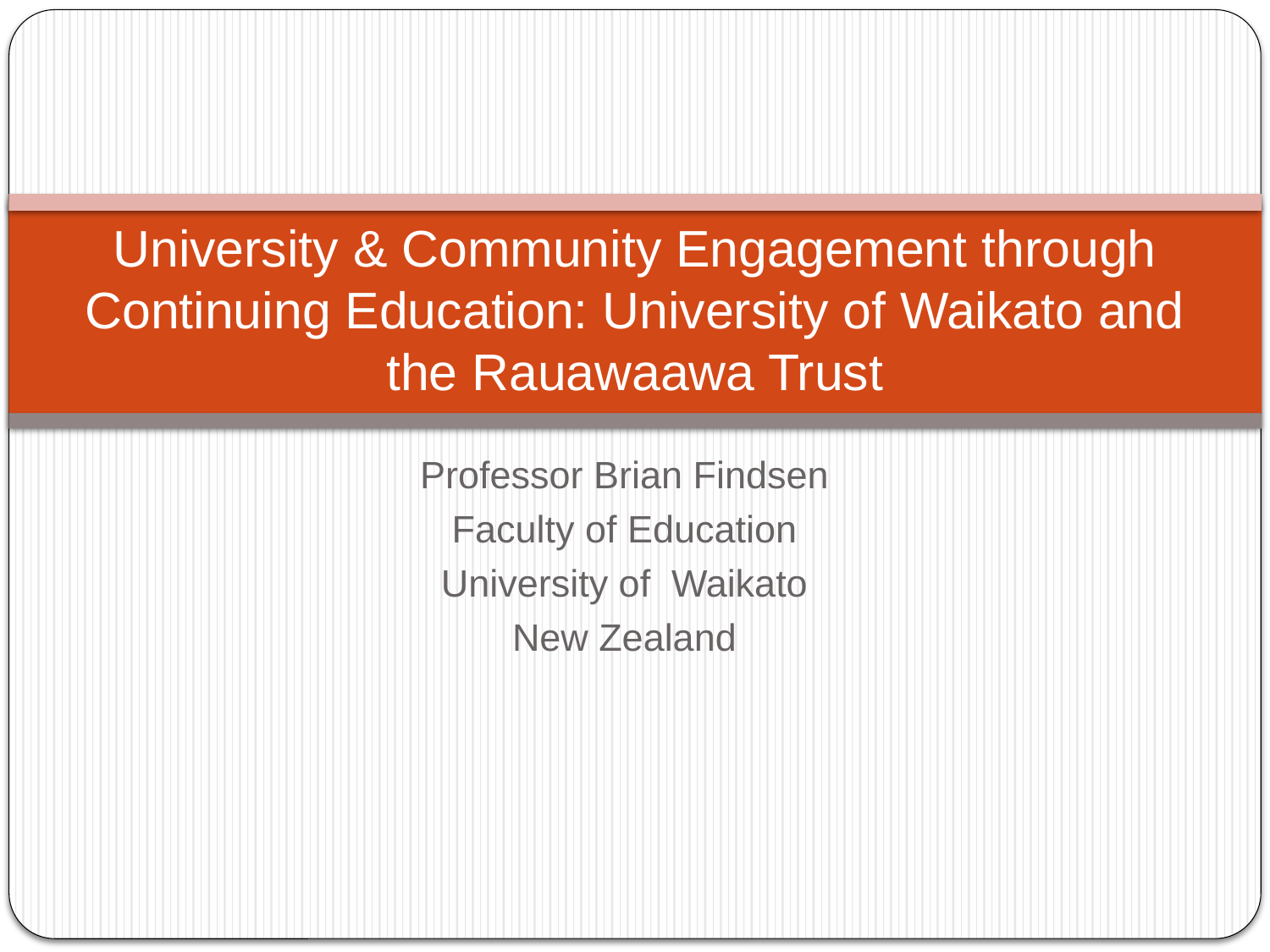

# University & Community Engagement through Continuing Education: University of Waikato and the Rauawaawa Trust
Professor Brian Findsen
Faculty of Education
University of  Waikato
New Zealand